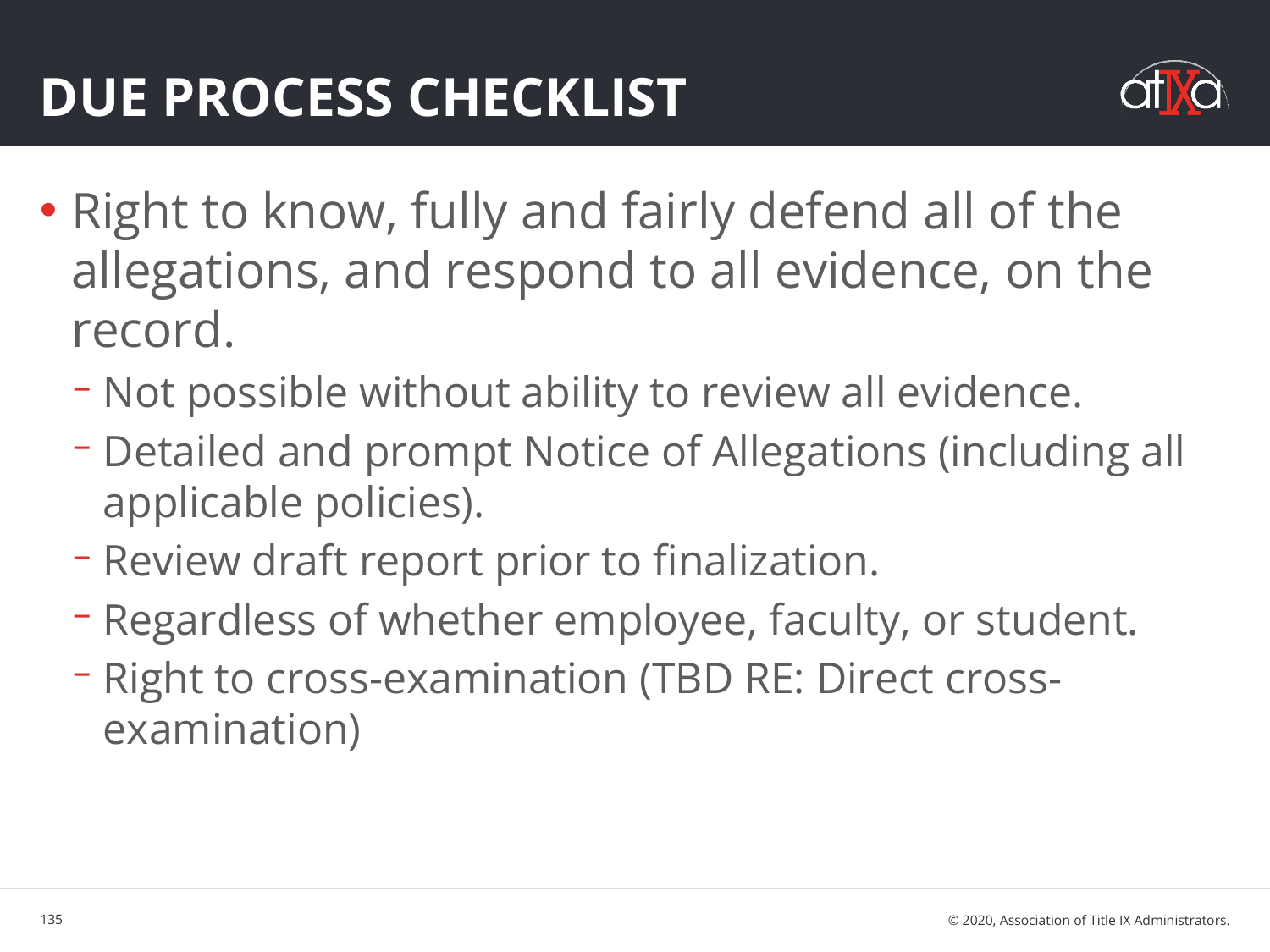

# Due Process Checklist
Right to know, fully and fairly defend all of the allegations, and respond to all evidence, on the record.
Not possible without ability to review all evidence.
Detailed and prompt Notice of Allegations (including all applicable policies).
Review draft report prior to finalization.
Regardless of whether employee, faculty, or student.
Right to cross-examination (TBD RE: Direct cross-examination)